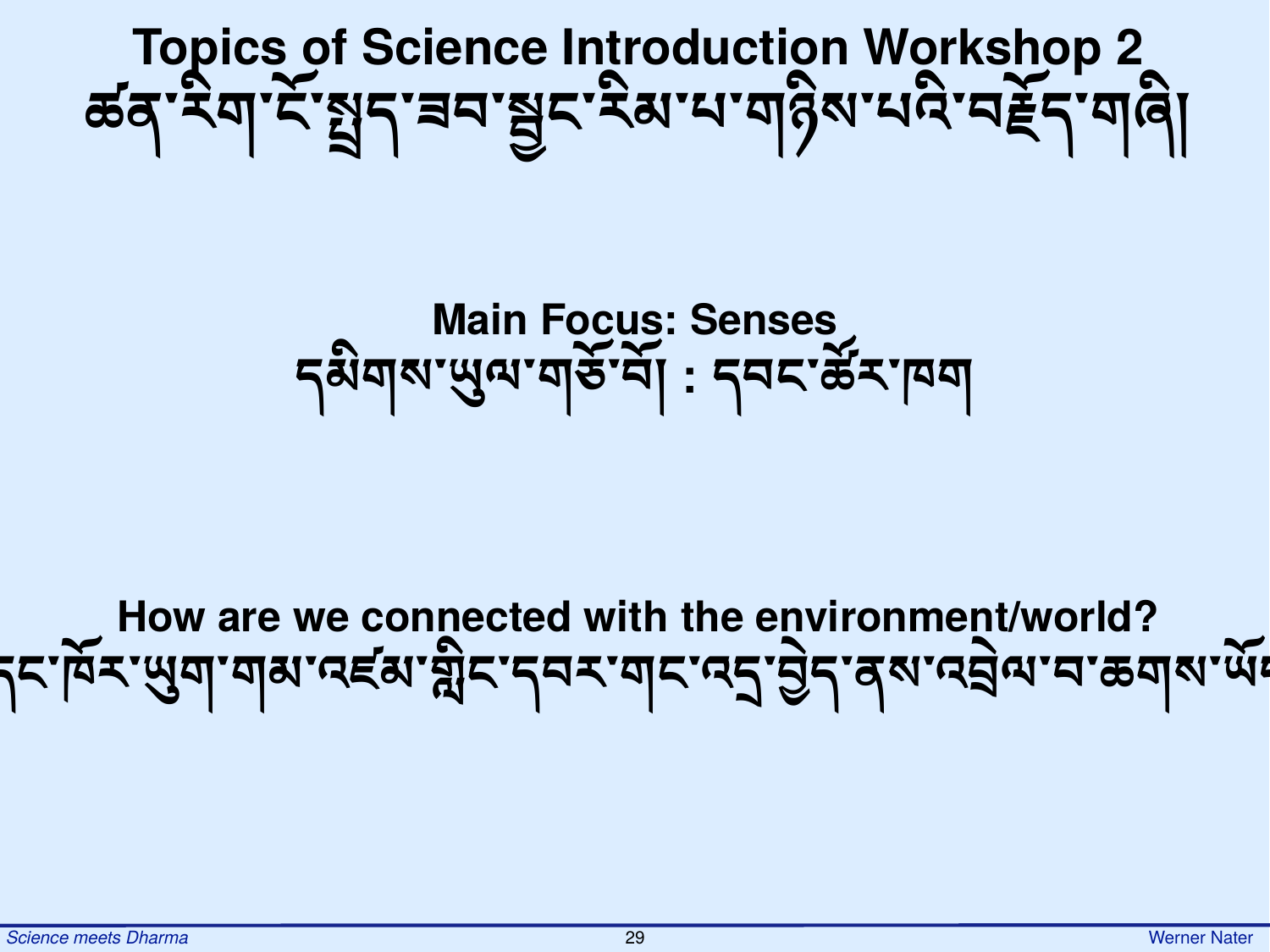

Topics of Science Introduction Workshop 2
ཚན་རིག་ངོ་སྤྲད་ཟབ་སྦྱང་རིམ་པ་གཉིས་པའི་བརྗོད་གཞི།
Main Focus: Senses
དམིགས་ཡུལ་གཅོ་བོ། : དབང་ཚོར་ཁག
How are we connected with the environment/world?
ང་ཚོ་དང་ཁོར་ཡུག་གམ་འཛམ་གླིང་དབར་གང་འདྲ་བྱེད་ནས་འབྲེལ་བ་ཆགས་ཡོད་དམ།
29